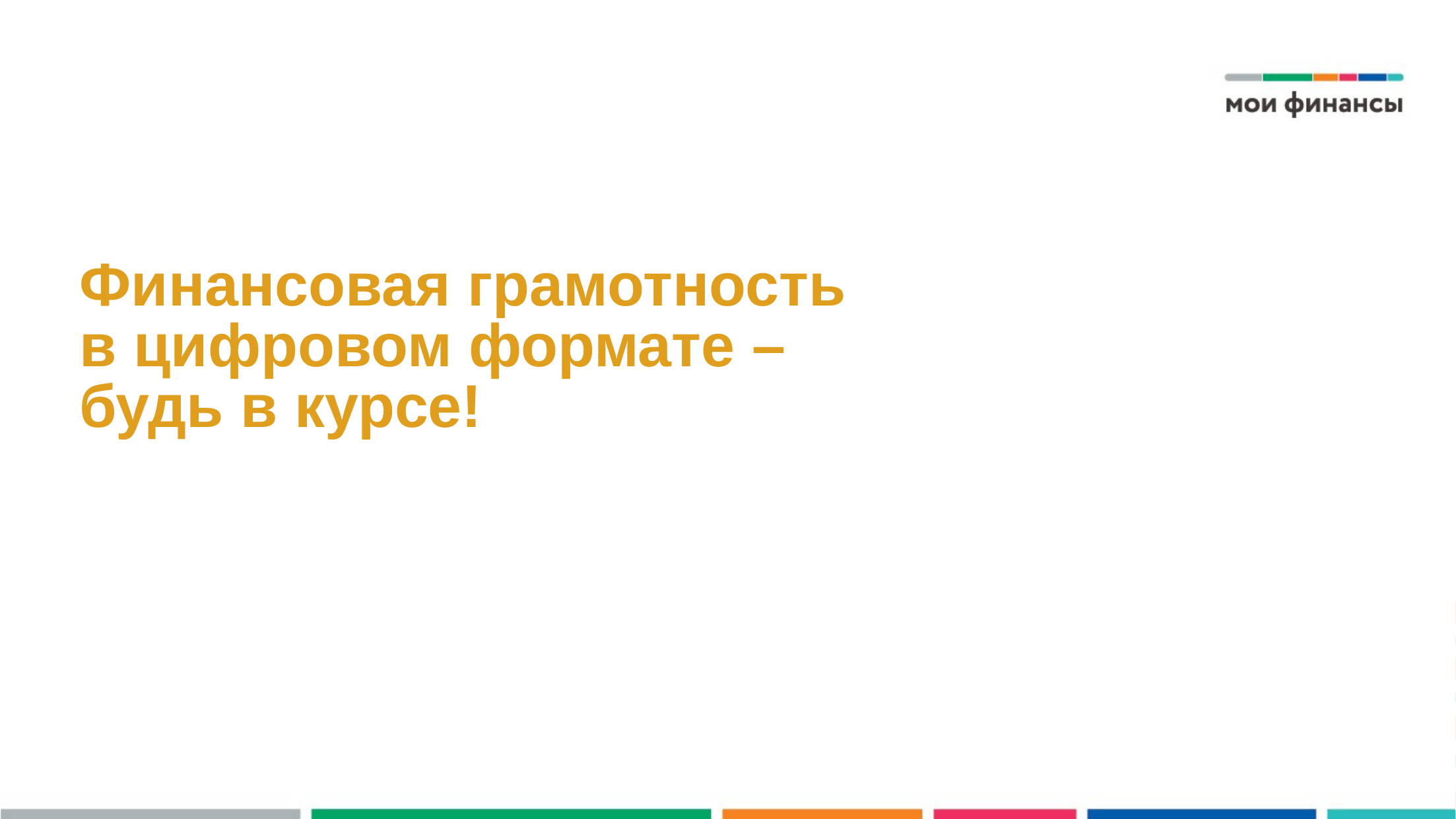

# Финансовая грамотность в цифровом формате – будь в курсе!